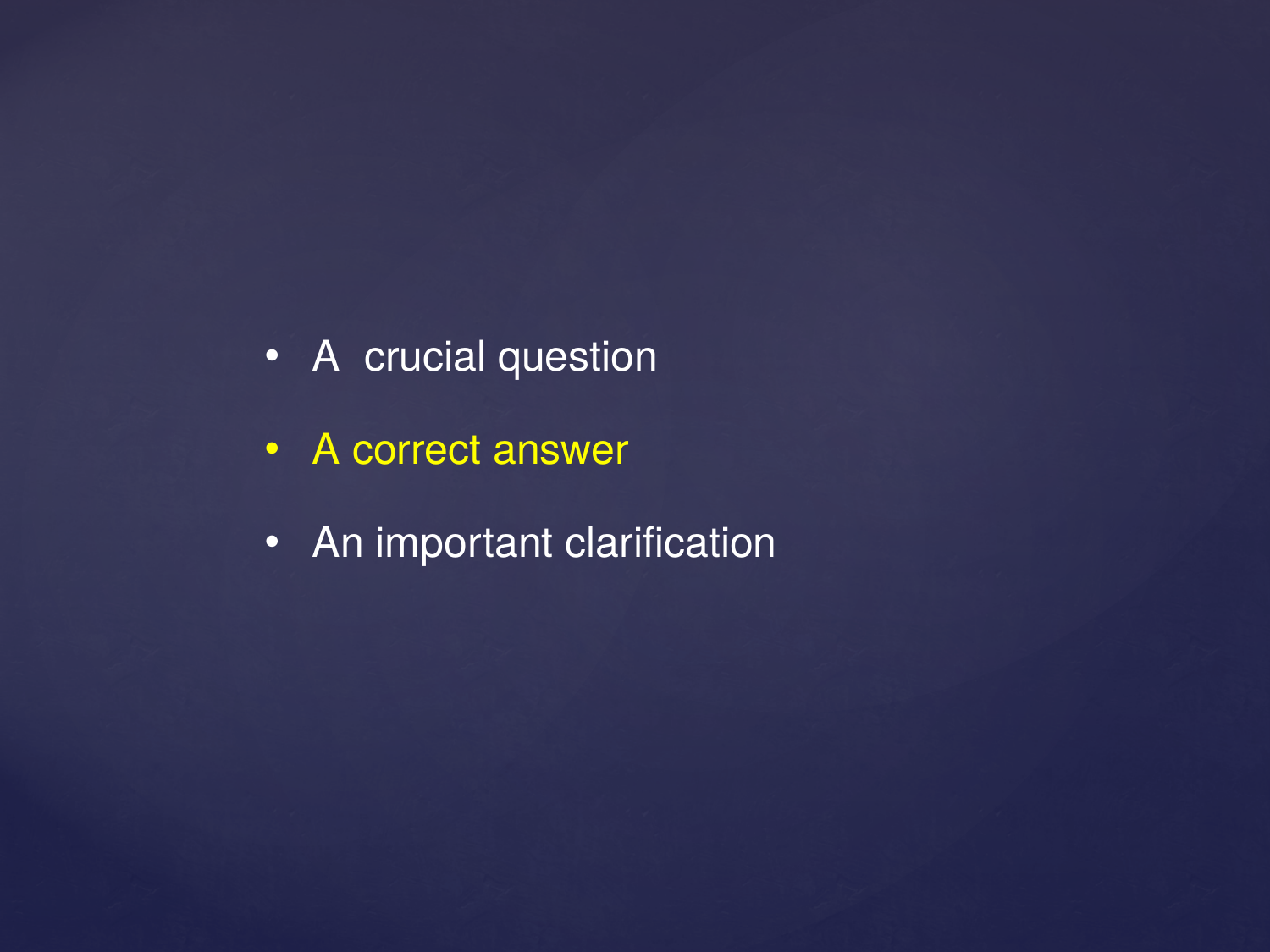

A  crucial question
A correct answer
An important clarification